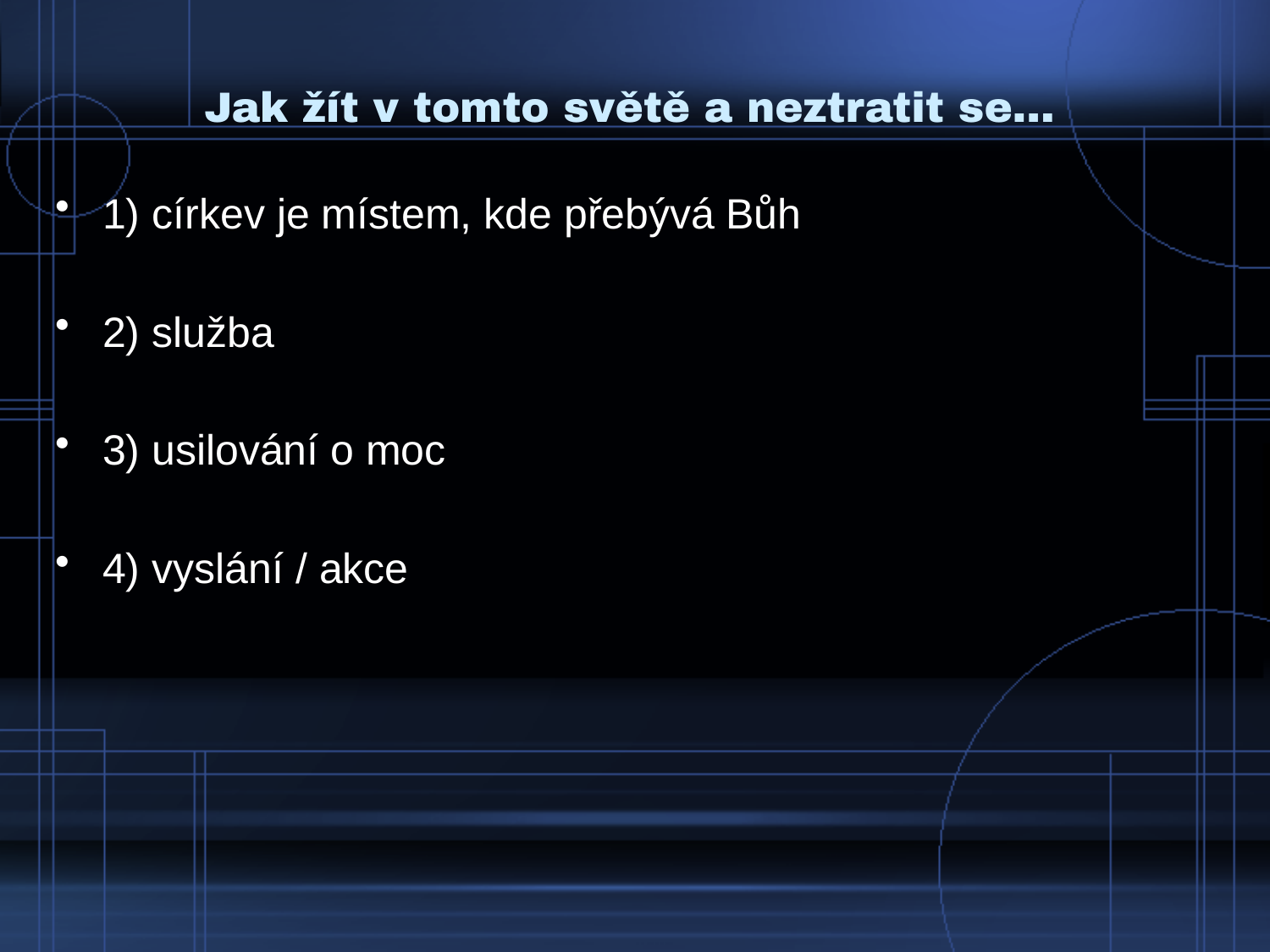

# Jak žít v tomto světě a neztratit se...
1) církev je místem, kde přebývá Bůh

2) služba

3) usilování o moc

4) vyslání / akce